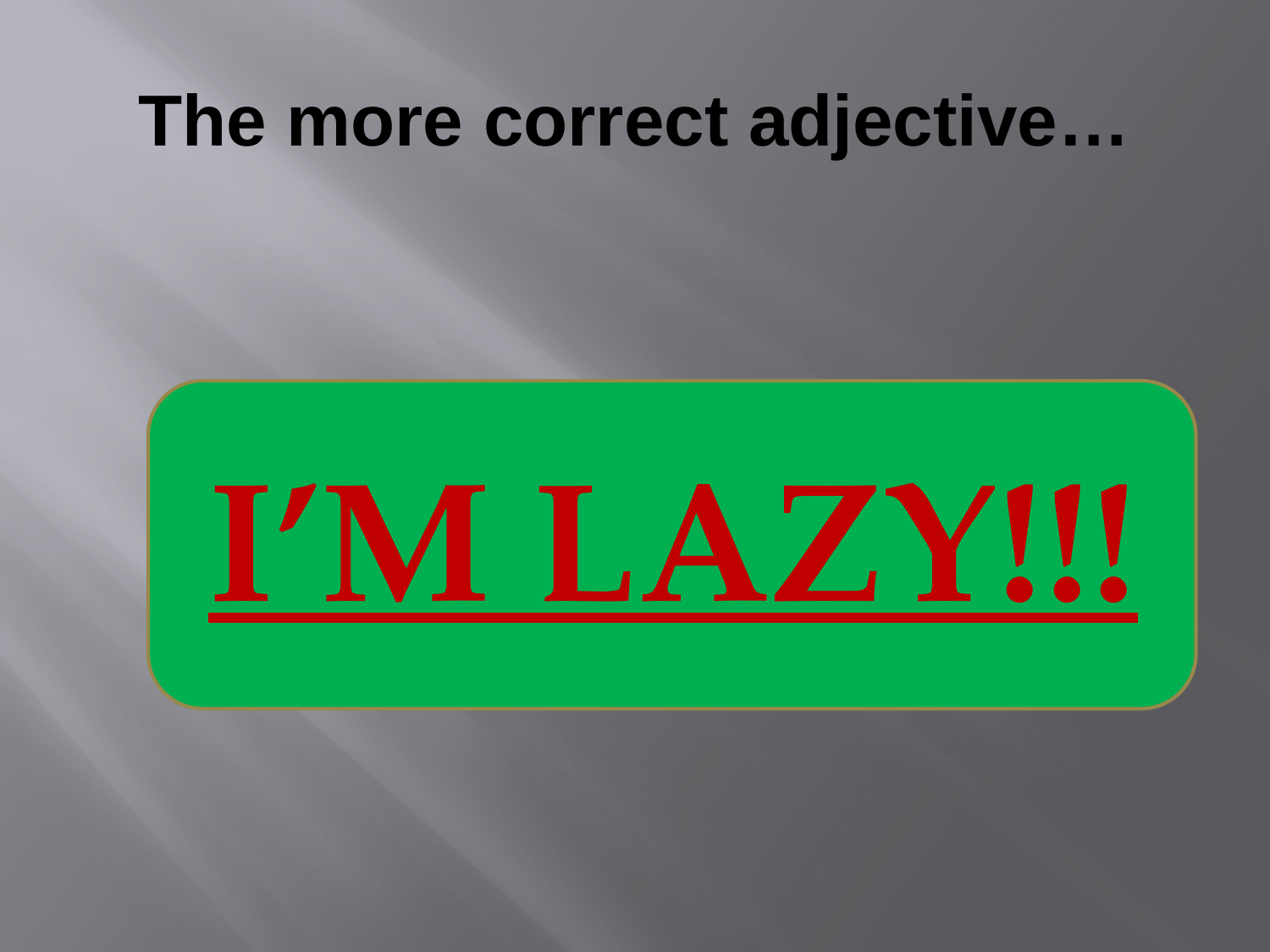

# The more correct adjective…
I’M LAZY!!!